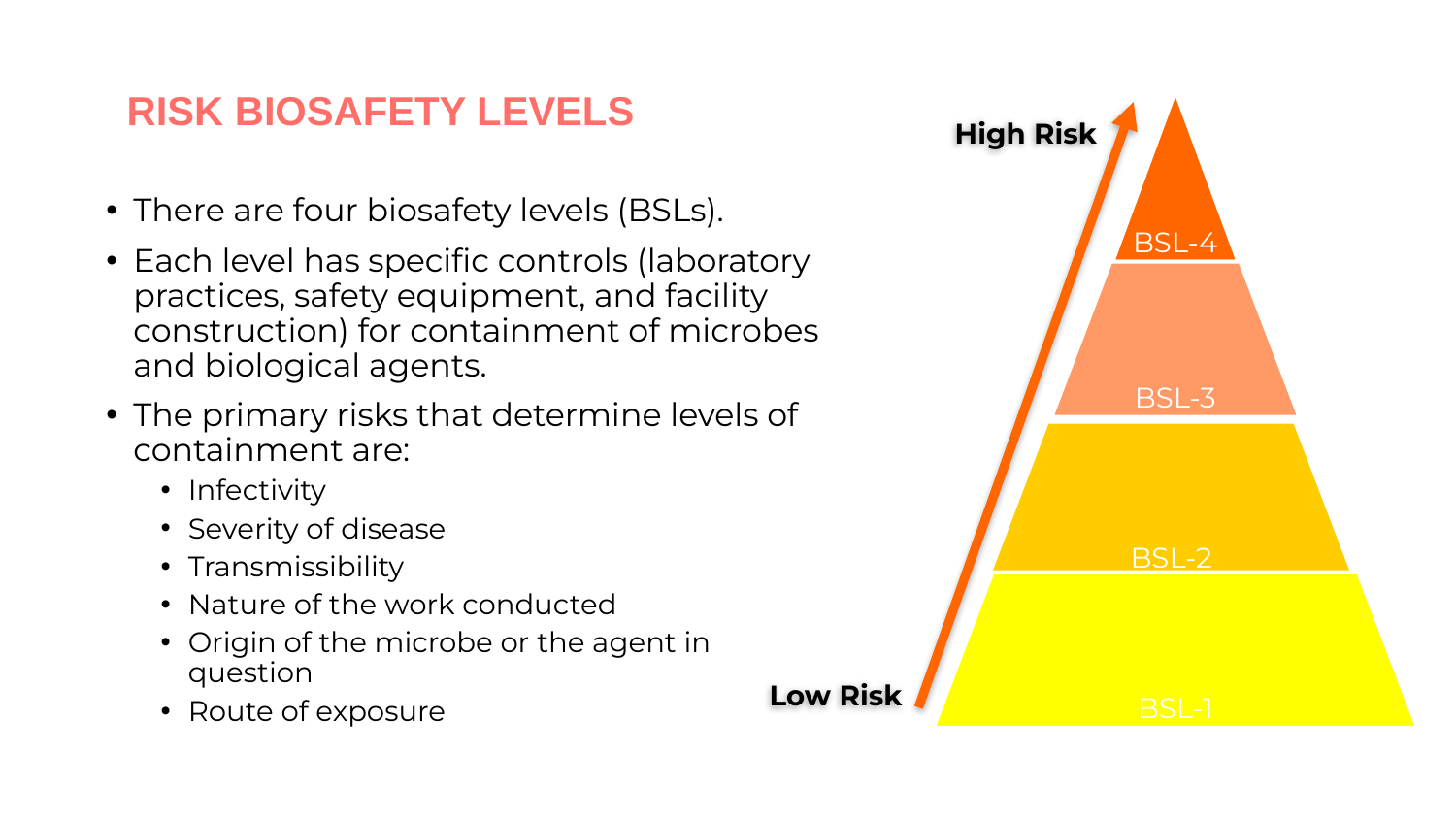

# RISK BIOSAFETY LEVELS

BSL-4

BSL-3

BSL-2

BSL-1
High Risk
Low Risk
There are four biosafety levels (BSLs).
Each level has specific controls (laboratory practices, safety equipment, and facility construction) for containment of microbes and biological agents.
The primary risks that determine levels of containment are:
Infectivity
Severity of disease
Transmissibility
Nature of the work conducted
Origin of the microbe or the agent in question
Route of exposure